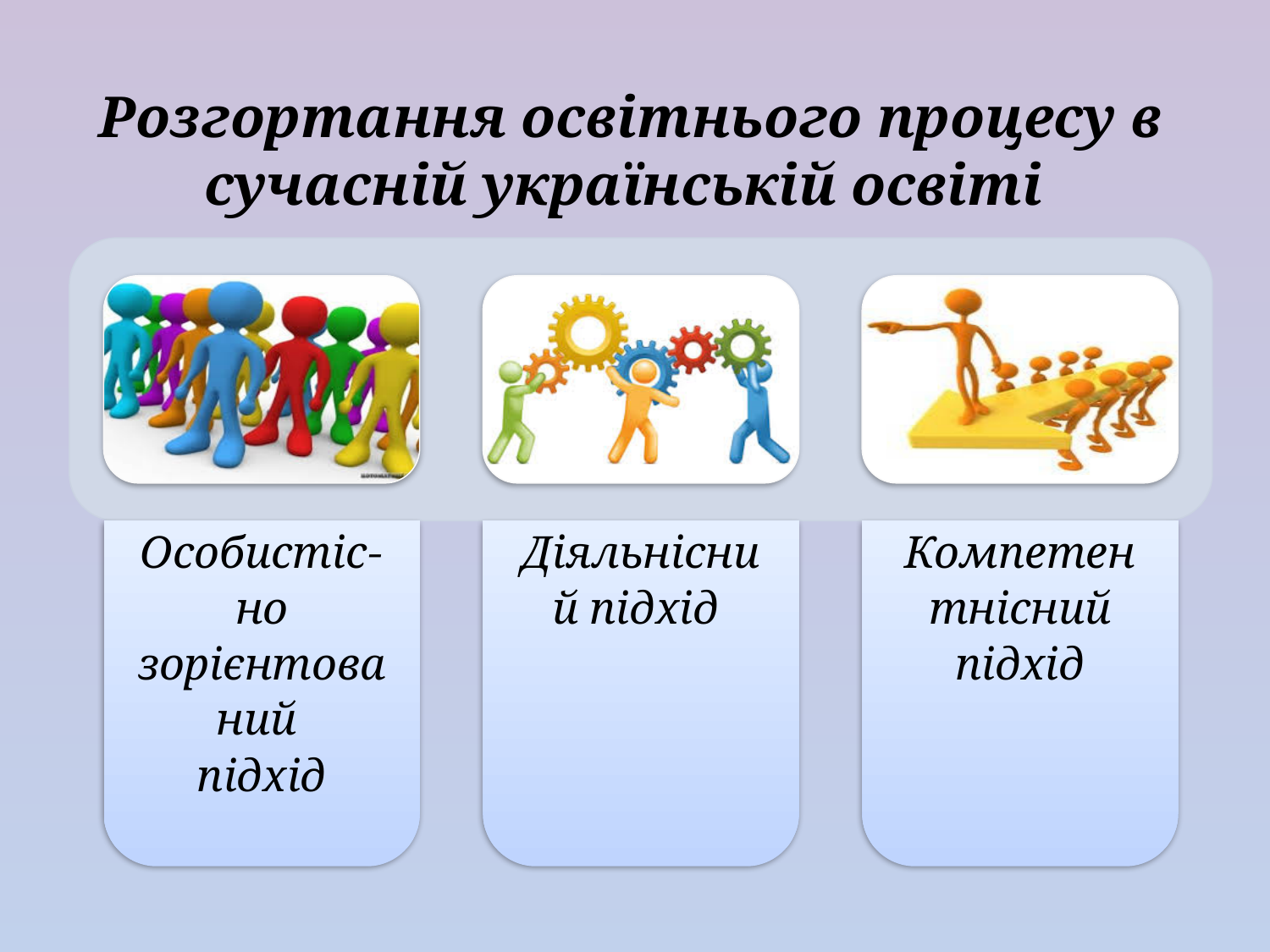

# Розгортання освітнього процесу в сучасній українській освіті
Особистіс-но зорієнтований
підхід
Діяльнісний підхід
Компетентнісний підхід